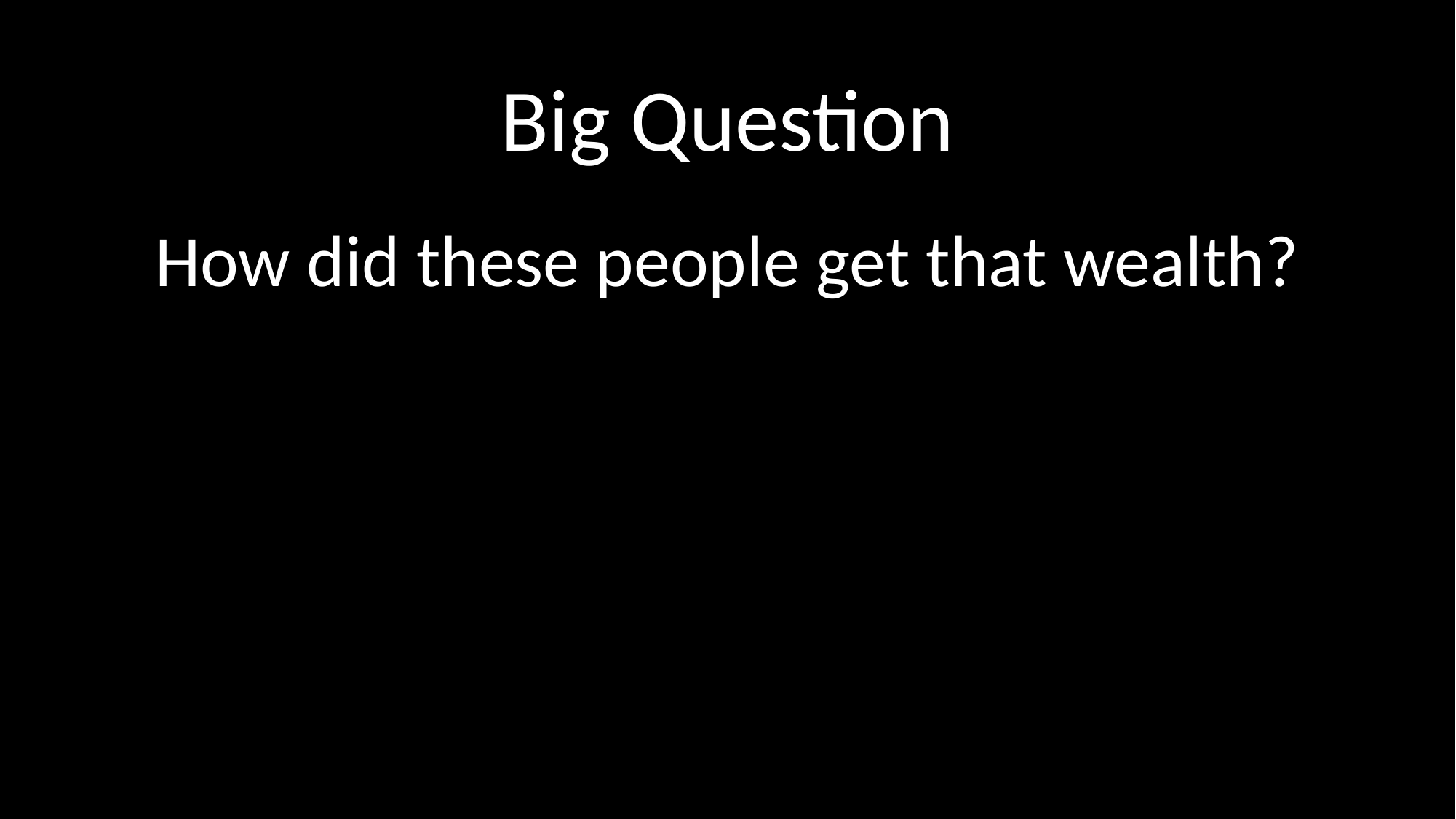

# Big Question
How did these people get that wealth?